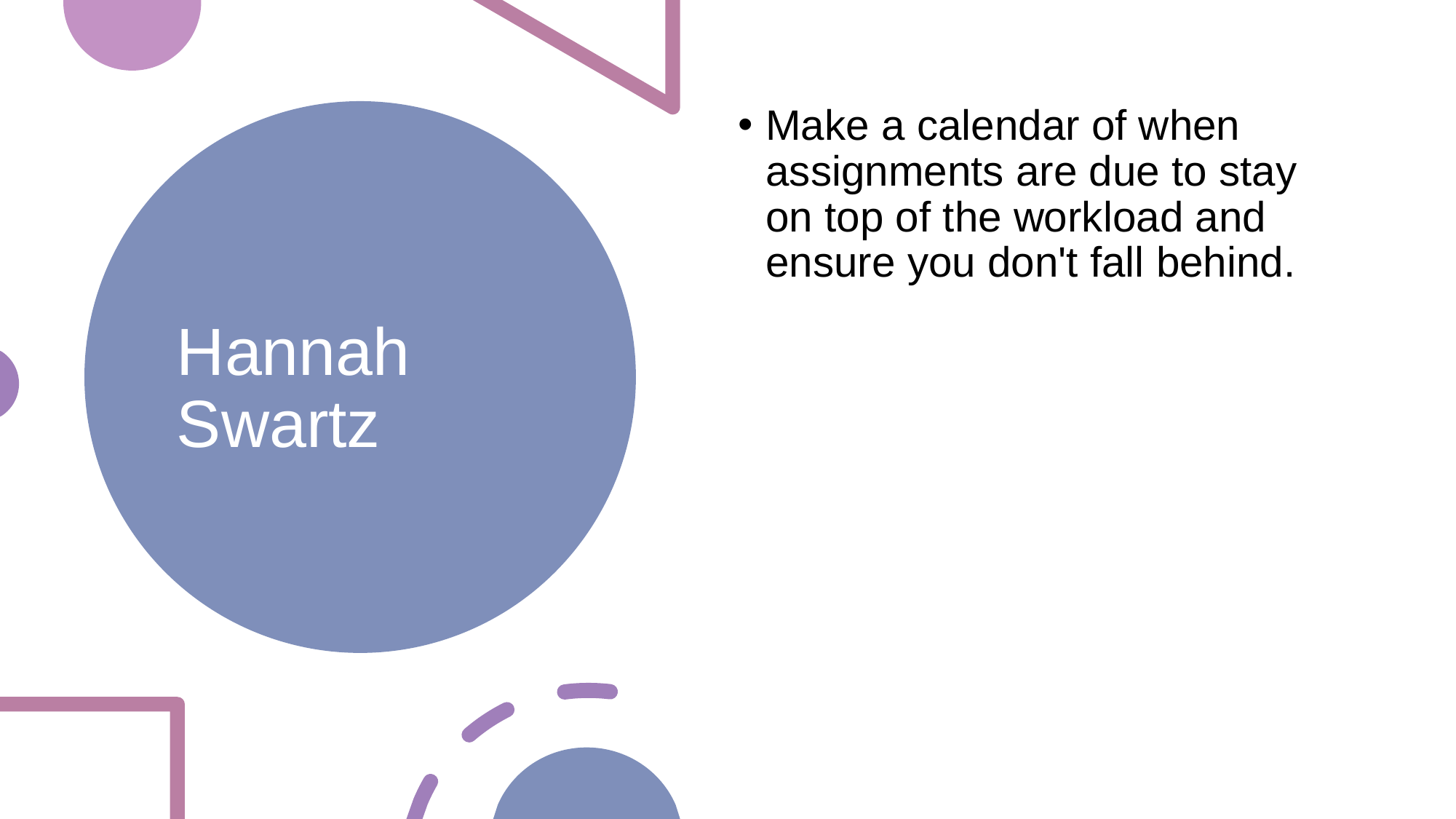

Make a calendar of when assignments are due to stay on top of the workload and ensure you don't fall behind.

# Hannah Swartz